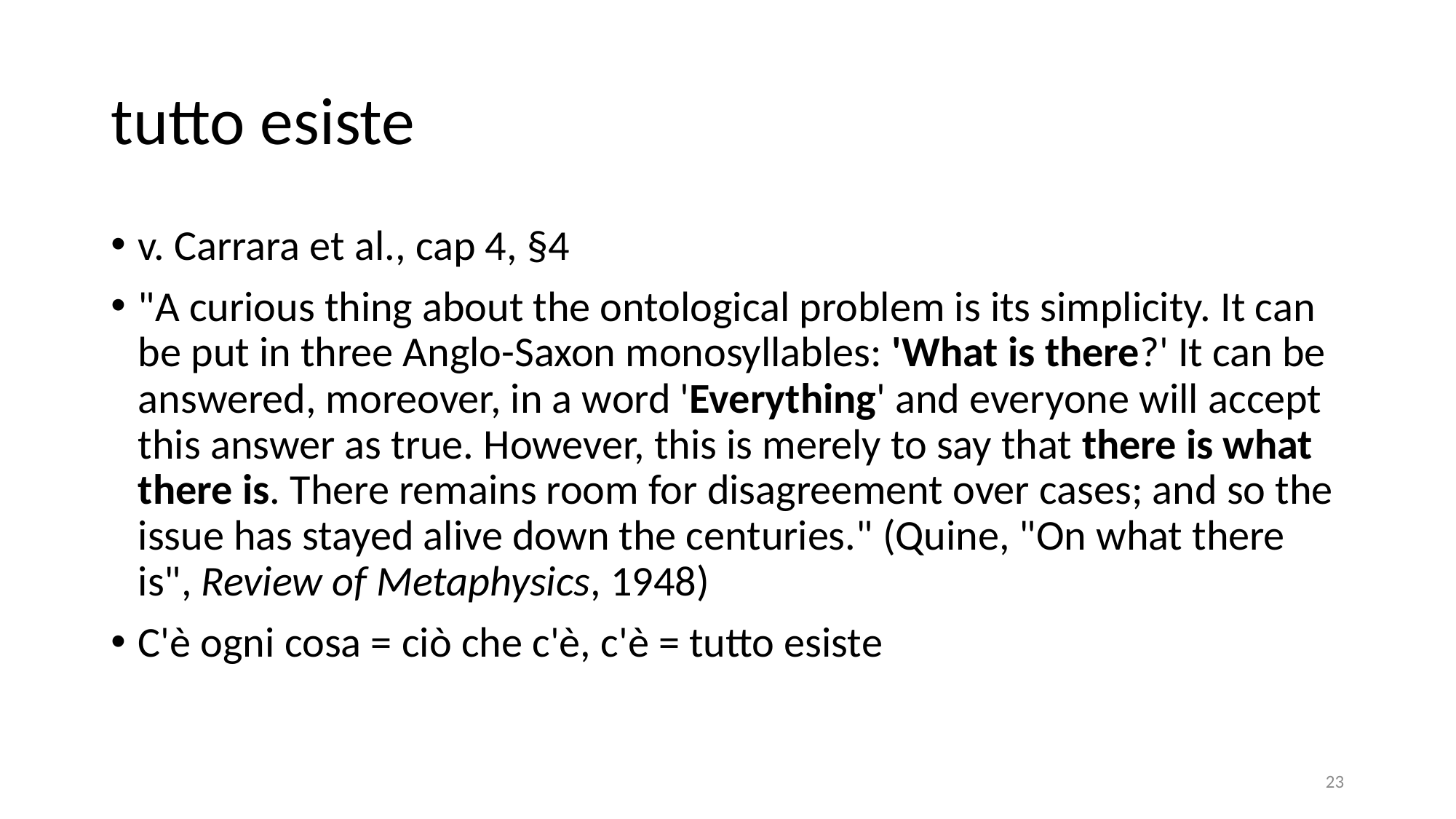

# tutto esiste
v. Carrara et al., cap 4, §4
"A curious thing about the ontological problem is its simplicity. It can be put in three Anglo-Saxon monosyllables: 'What is there?' It can be answered, moreover, in a word 'Everything' and everyone will accept this answer as true. However, this is merely to say that there is what there is. There remains room for disagreement over cases; and so the issue has stayed alive down the centuries." (Quine, "On what there is", Review of Metaphysics, 1948)
C'è ogni cosa = ciò che c'è, c'è = tutto esiste
23